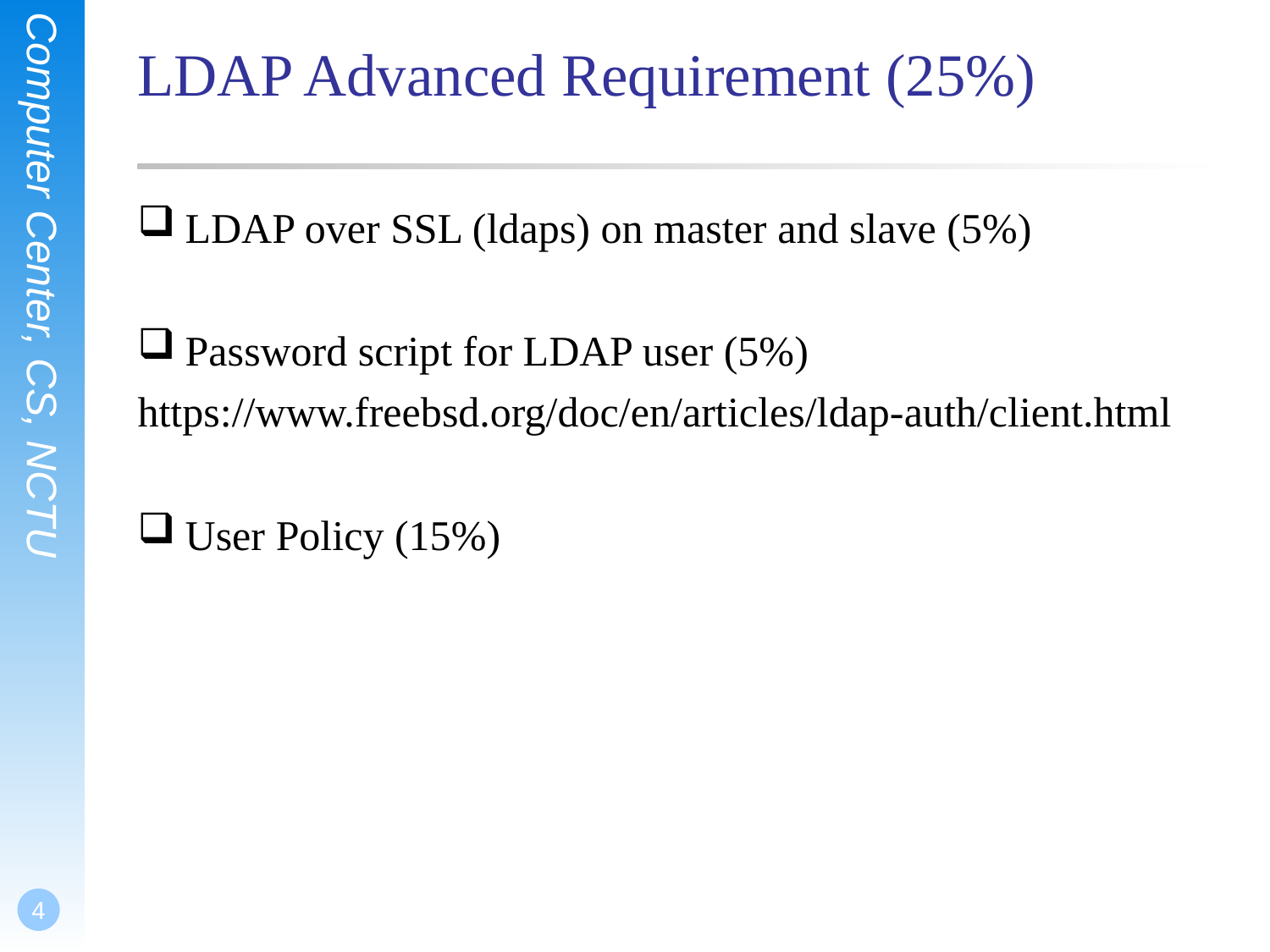

# LDAP Advanced Requirement (25%)
LDAP over SSL (ldaps) on master and slave (5%)

Password script for LDAP user (5%)
https://www.freebsd.org/doc/en/articles/ldap-auth/client.html

User Policy (15%)